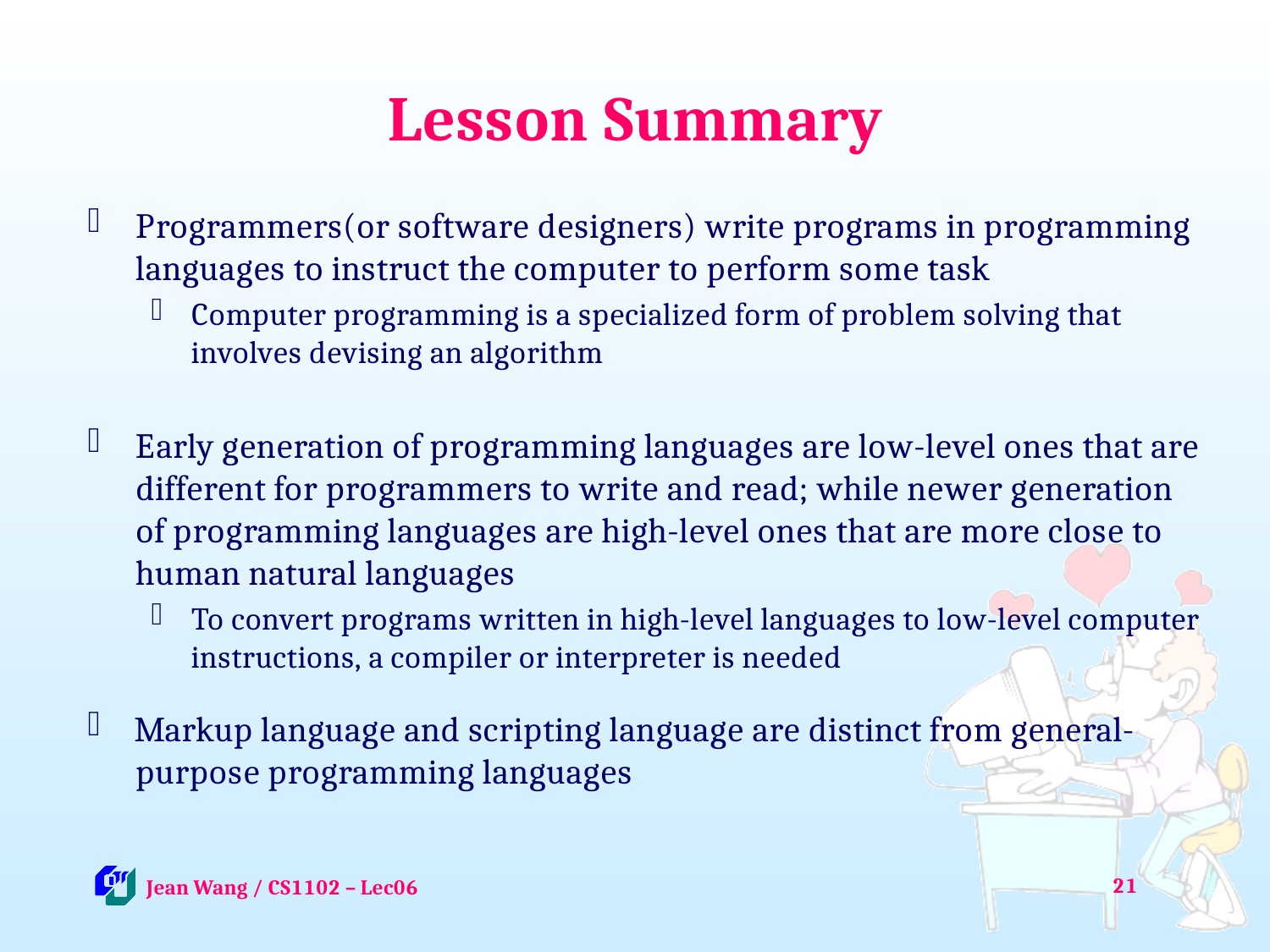

# Lesson Summary
Programmers(or software designers) write programs in programming languages to instruct the computer to perform some task
Computer programming is a specialized form of problem solving that involves devising an algorithm

Early generation of programming languages are low-level ones that are different for programmers to write and read; while newer generation of programming languages are high-level ones that are more close to human natural languages
To convert programs written in high-level languages to low-level computer instructions, a compiler or interpreter is needed

Markup language and scripting language are distinct from general-purpose programming languages
21
    Jean Wang / CS1102 – Lec06